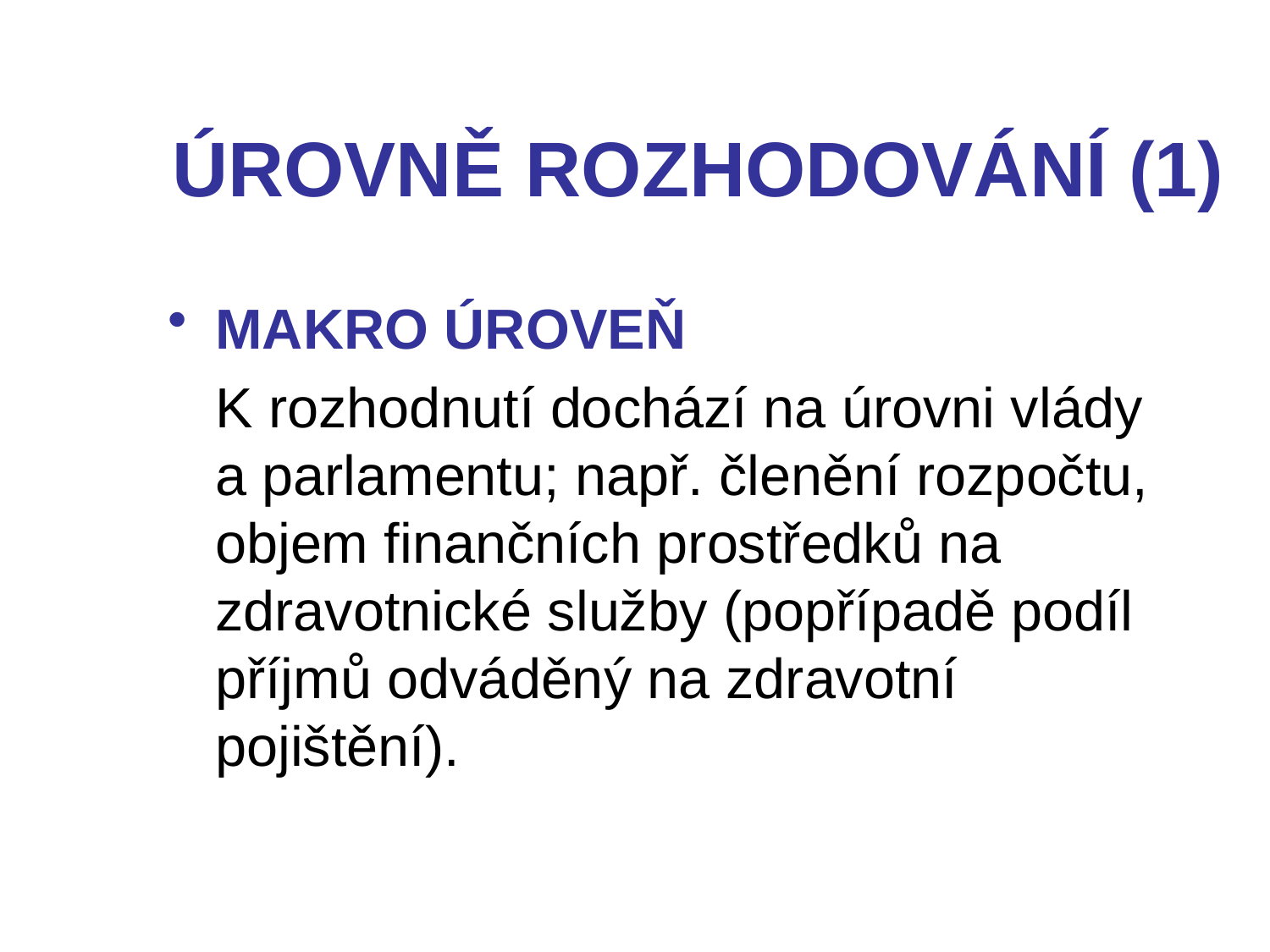

# ÚROVNĚ ROZHODOVÁNÍ (1)
MAKRO ÚROVEŇ
	K rozhodnutí dochází na úrovni vlády a parlamentu; např. členění rozpočtu, objem finančních prostředků na zdravotnické služby (popřípadě podíl příjmů odváděný na zdravotní pojištění).